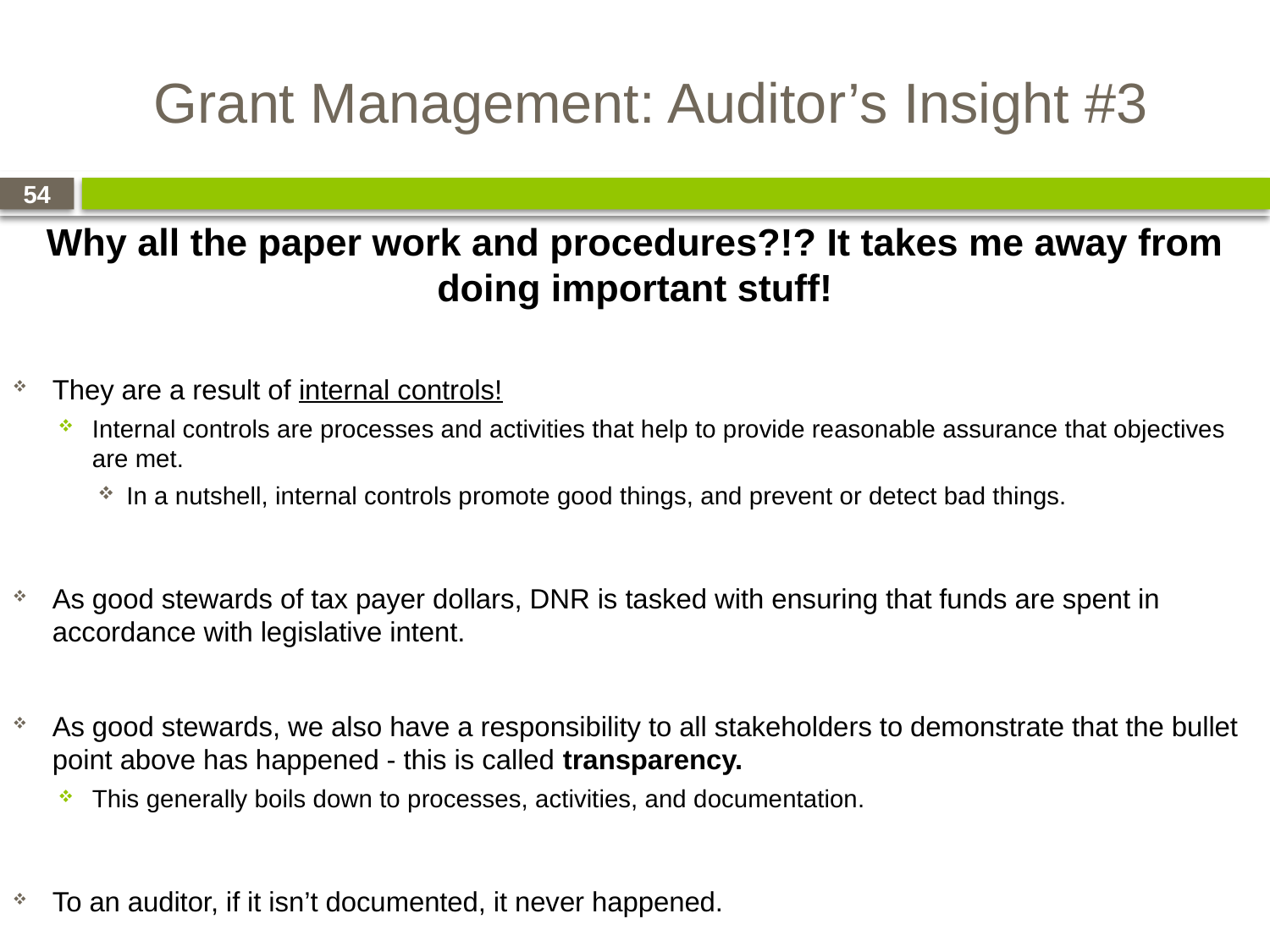

# Grant Management: Auditor’s Insight #3
54
Why all the paper work and procedures?!? It takes me away from doing important stuff!

They are a result of internal controls!
Internal controls are processes and activities that help to provide reasonable assurance that objectives are met.
In a nutshell, internal controls promote good things, and prevent or detect bad things.

As good stewards of tax payer dollars, DNR is tasked with ensuring that funds are spent in accordance with legislative intent.

As good stewards, we also have a responsibility to all stakeholders to demonstrate that the bullet point above has happened - this is called transparency.
This generally boils down to processes, activities, and documentation.

To an auditor, if it isn’t documented, it never happened.